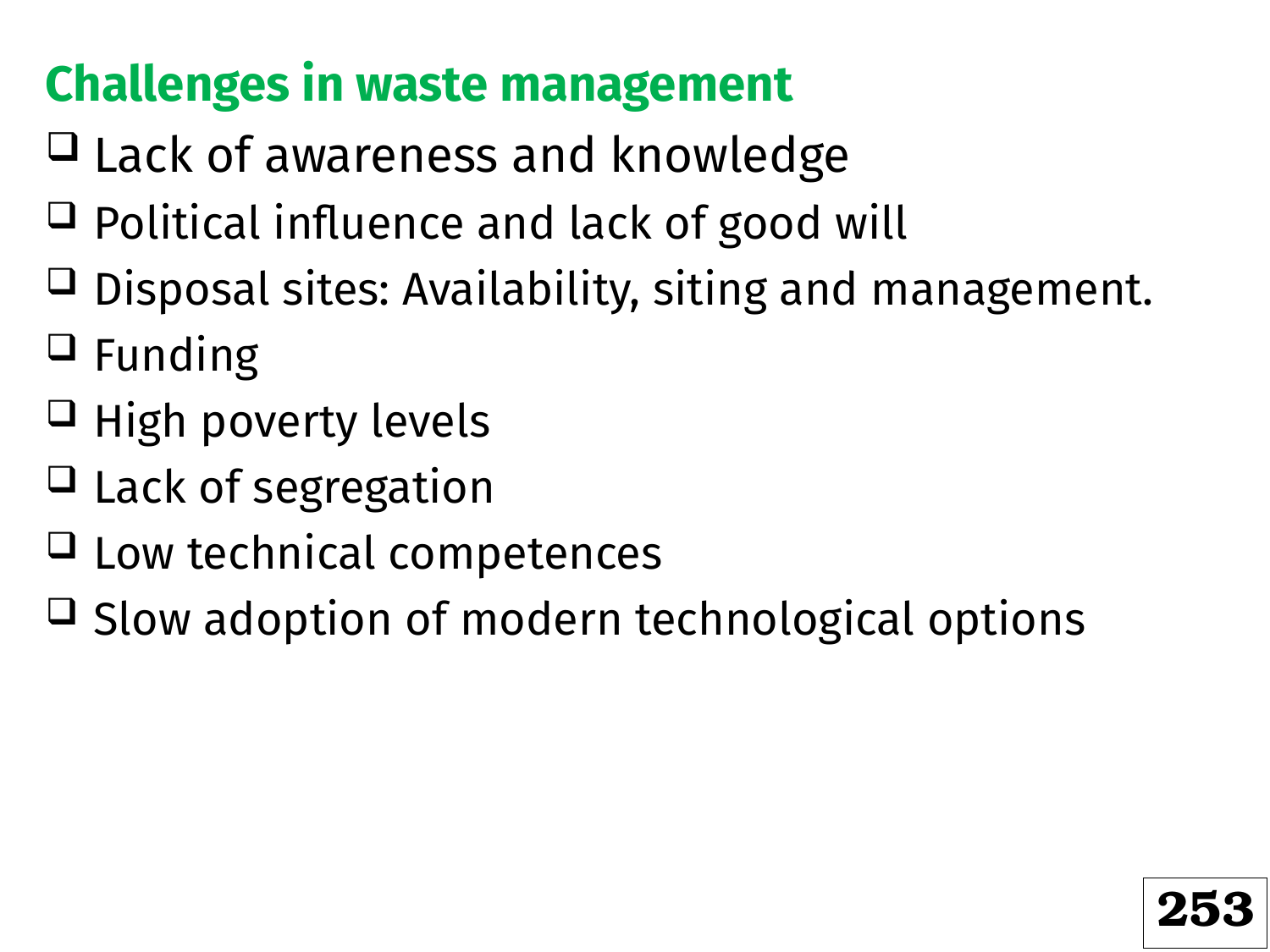

Challenges in waste management
Lack of awareness and knowledge
Political influence and lack of good will
Disposal sites: Availability, siting and management.
Funding
High poverty levels
Lack of segregation
Low technical competences
Slow adoption of modern technological options

253